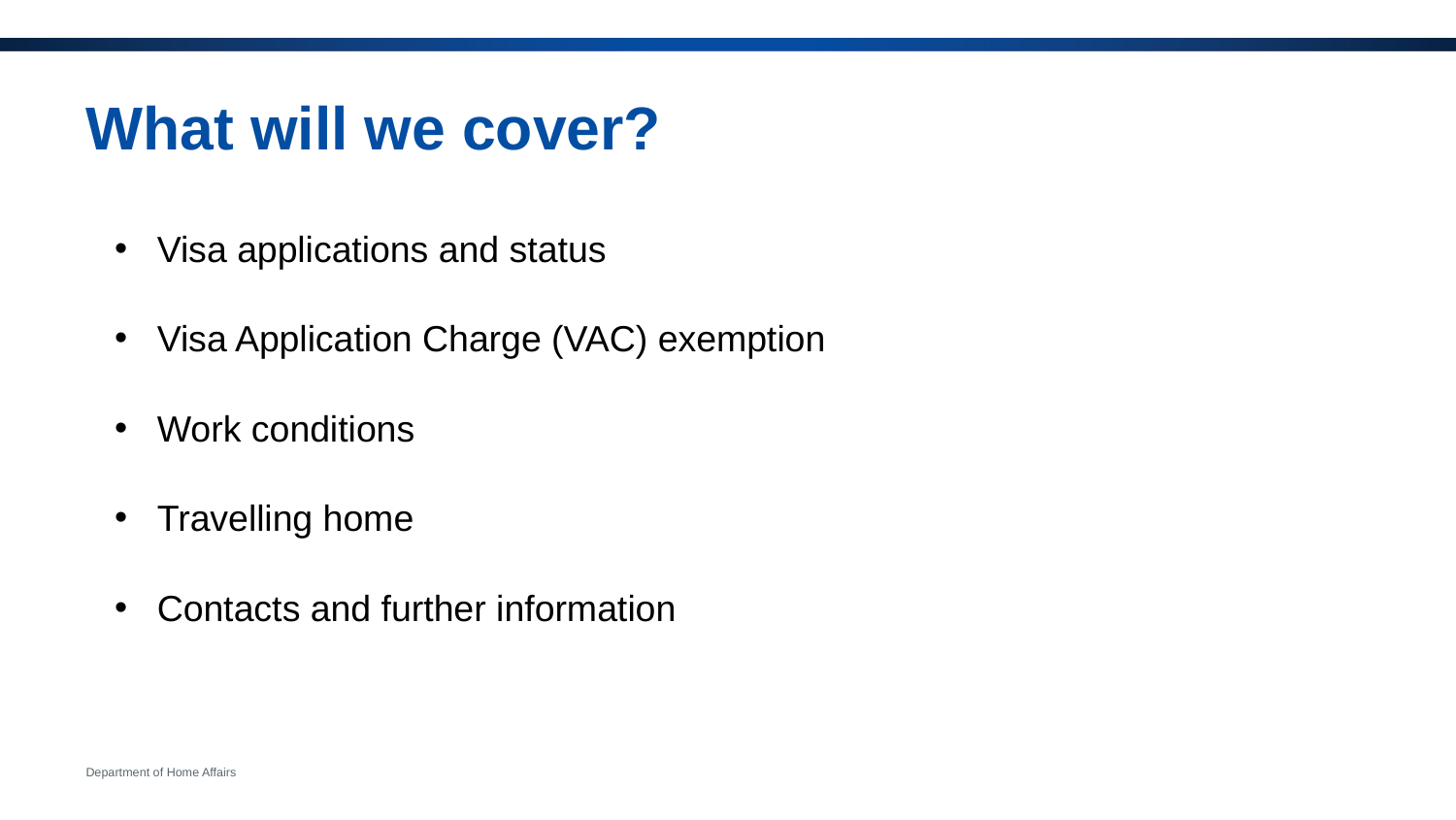

# What will we cover?
Visa applications and status
Visa Application Charge (VAC) exemption
Work conditions
Travelling home
Contacts and further information